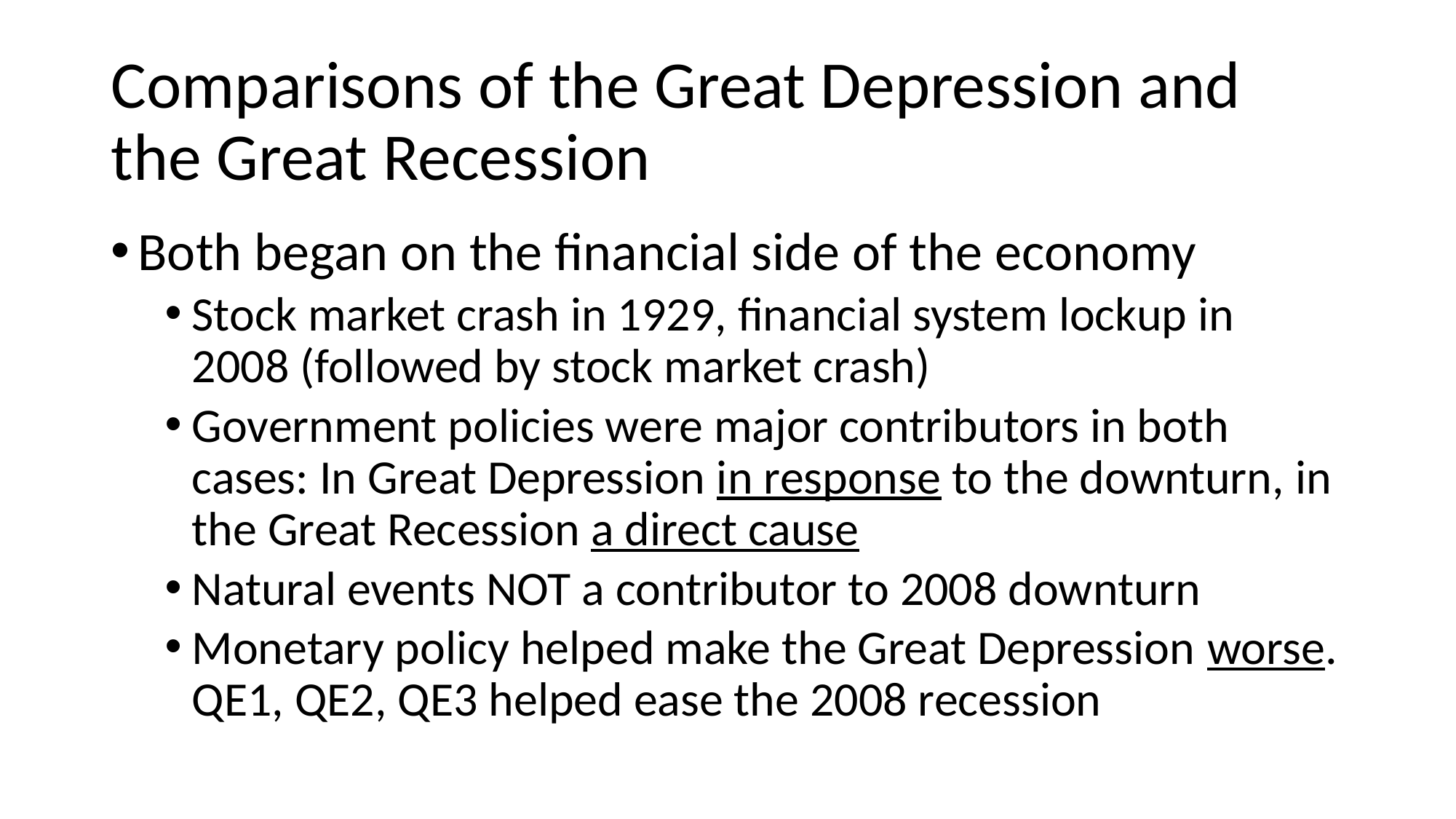

# Comparisons of the Great Depression and the Great Recession
Both began on the financial side of the economy
Stock market crash in 1929, financial system lockup in 2008 (followed by stock market crash)
Government policies were major contributors in both cases: In Great Depression in response to the downturn, in the Great Recession a direct cause
Natural events NOT a contributor to 2008 downturn
Monetary policy helped make the Great Depression worse. QE1, QE2, QE3 helped ease the 2008 recession